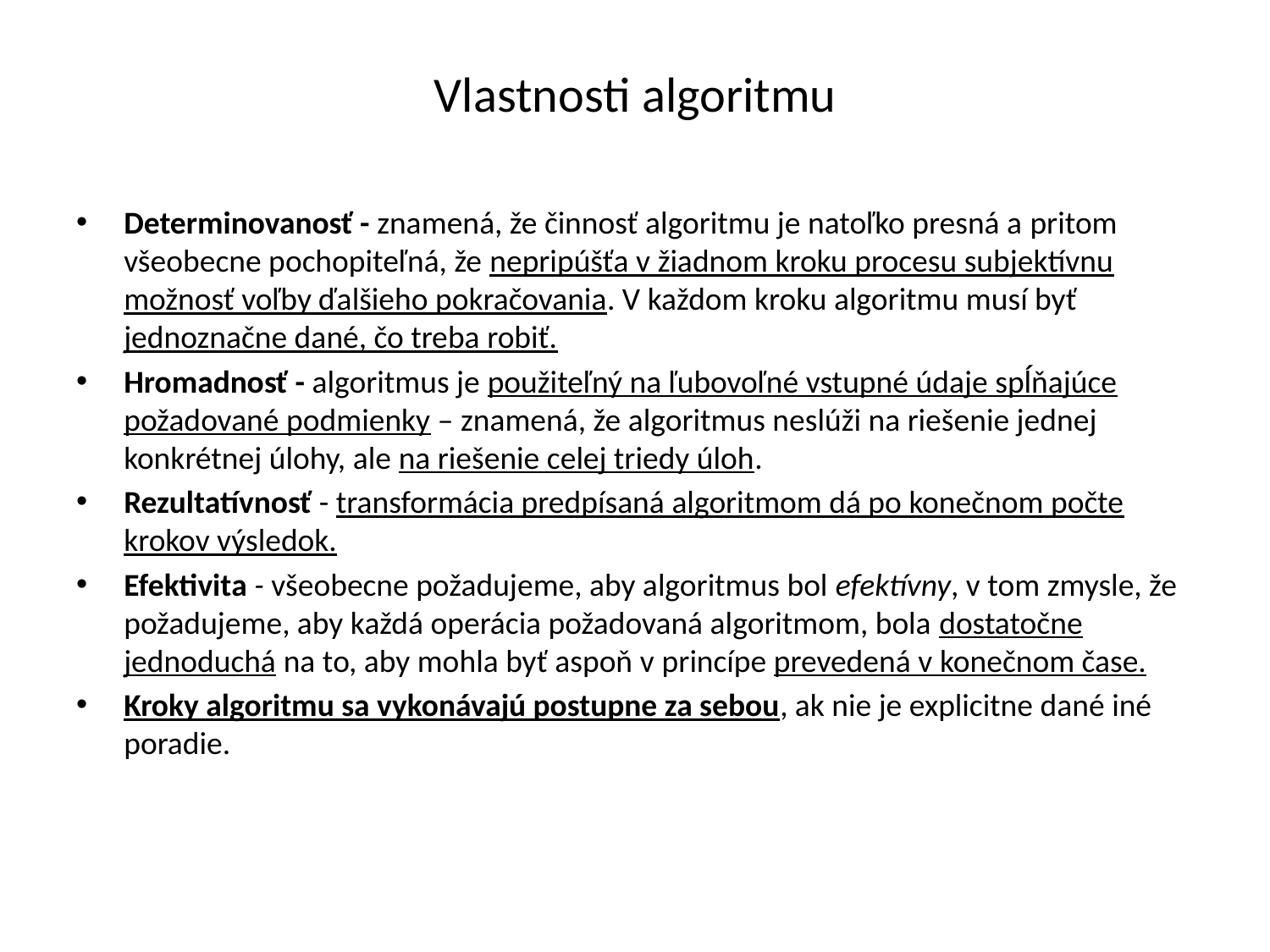

# Vlastnosti algoritmu
Determinovanosť - znamená, že činnosť algoritmu je natoľko presná a pritom všeobecne pochopiteľná, že nepripúšťa v žiadnom kroku procesu subjektívnu možnosť voľby ďalšieho pokračovania. V každom kroku algoritmu musí byť jednoznačne dané, čo treba robiť.
Hromadnosť - algoritmus je použiteľný na ľubovoľné vstupné údaje spĺňajúce požadované podmienky – znamená, že algoritmus neslúži na riešenie jednej konkrétnej úlohy, ale na riešenie celej triedy úloh.
Rezultatívnosť - transformácia predpísaná algoritmom dá po konečnom počte krokov výsledok.
Efektivita - všeobecne požadujeme, aby algoritmus bol efektívny, v tom zmysle, že požadujeme, aby každá operácia požadovaná algoritmom, bola dostatočne jednoduchá na to, aby mohla byť aspoň v princípe prevedená v konečnom čase.
Kroky algoritmu sa vykonávajú postupne za sebou, ak nie je explicitne dané iné poradie.